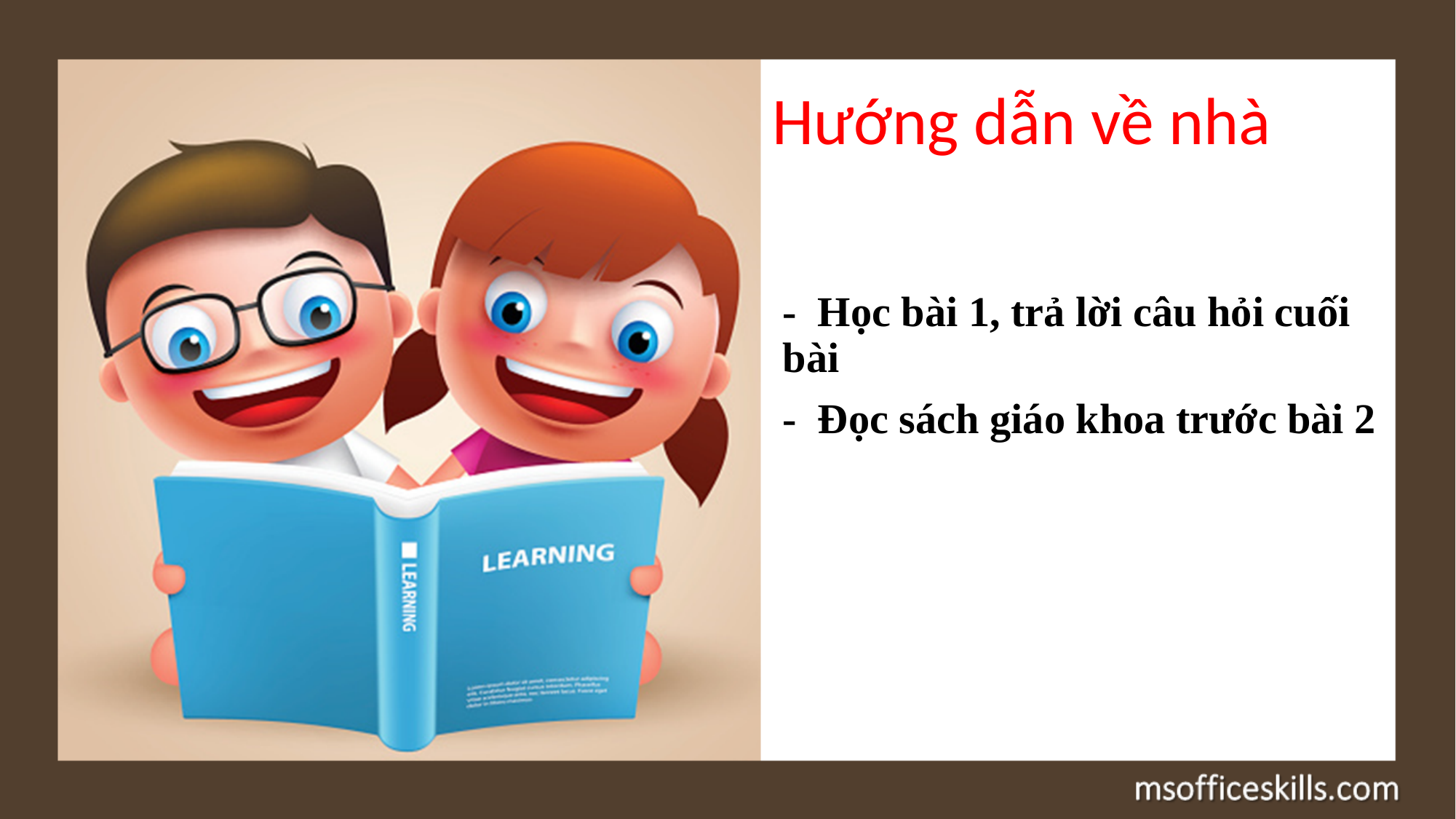

# Hướng dẫn về nhà
-  Học bài 1, trả lời câu hỏi cuối bài
-  Đọc sách giáo khoa trước bài 2